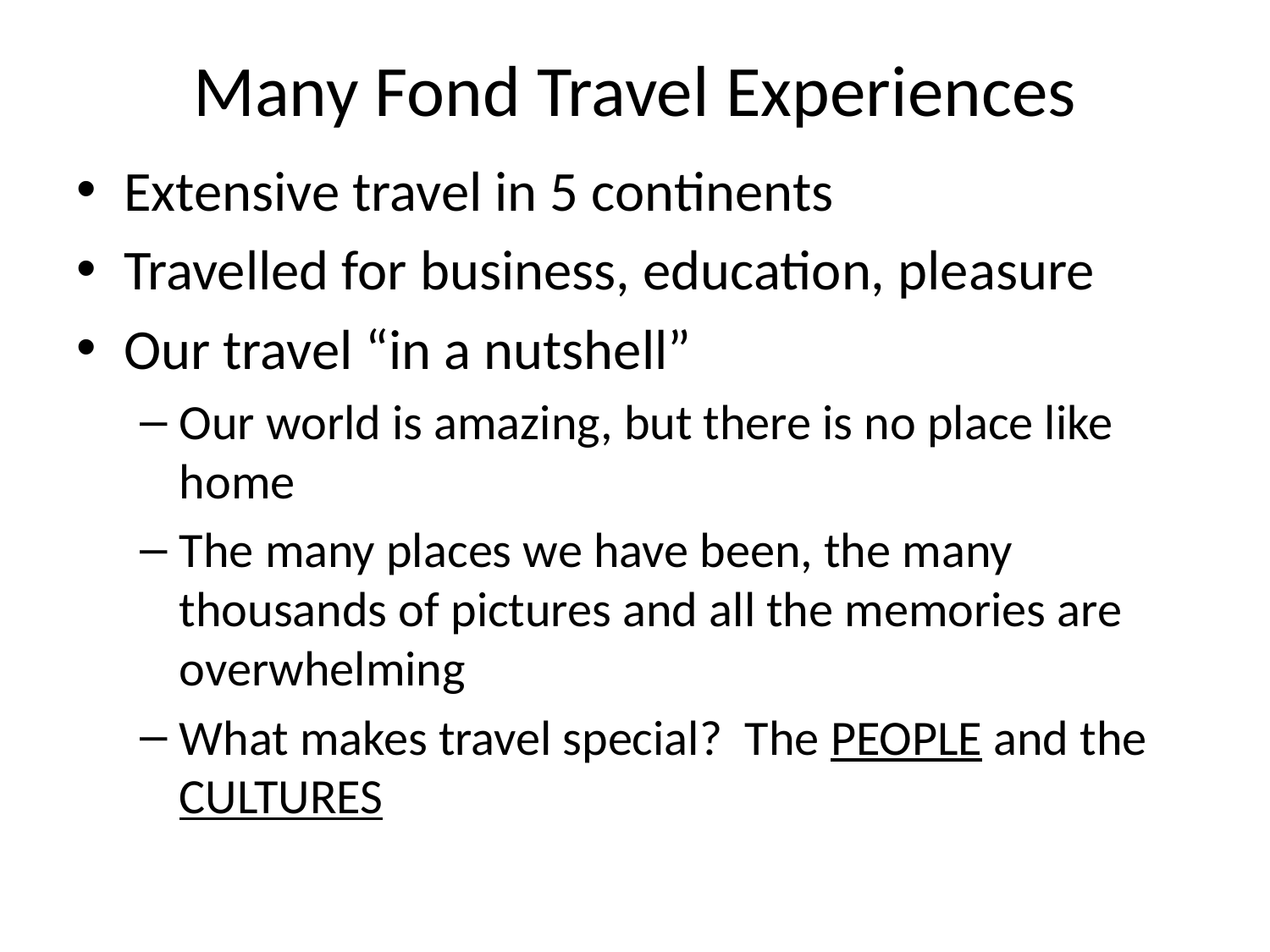

# Many Fond Travel Experiences
Extensive travel in 5 continents
Travelled for business, education, pleasure
Our travel “in a nutshell”
Our world is amazing, but there is no place like home
The many places we have been, the many thousands of pictures and all the memories are overwhelming
What makes travel special?  The PEOPLE and the CULTURES